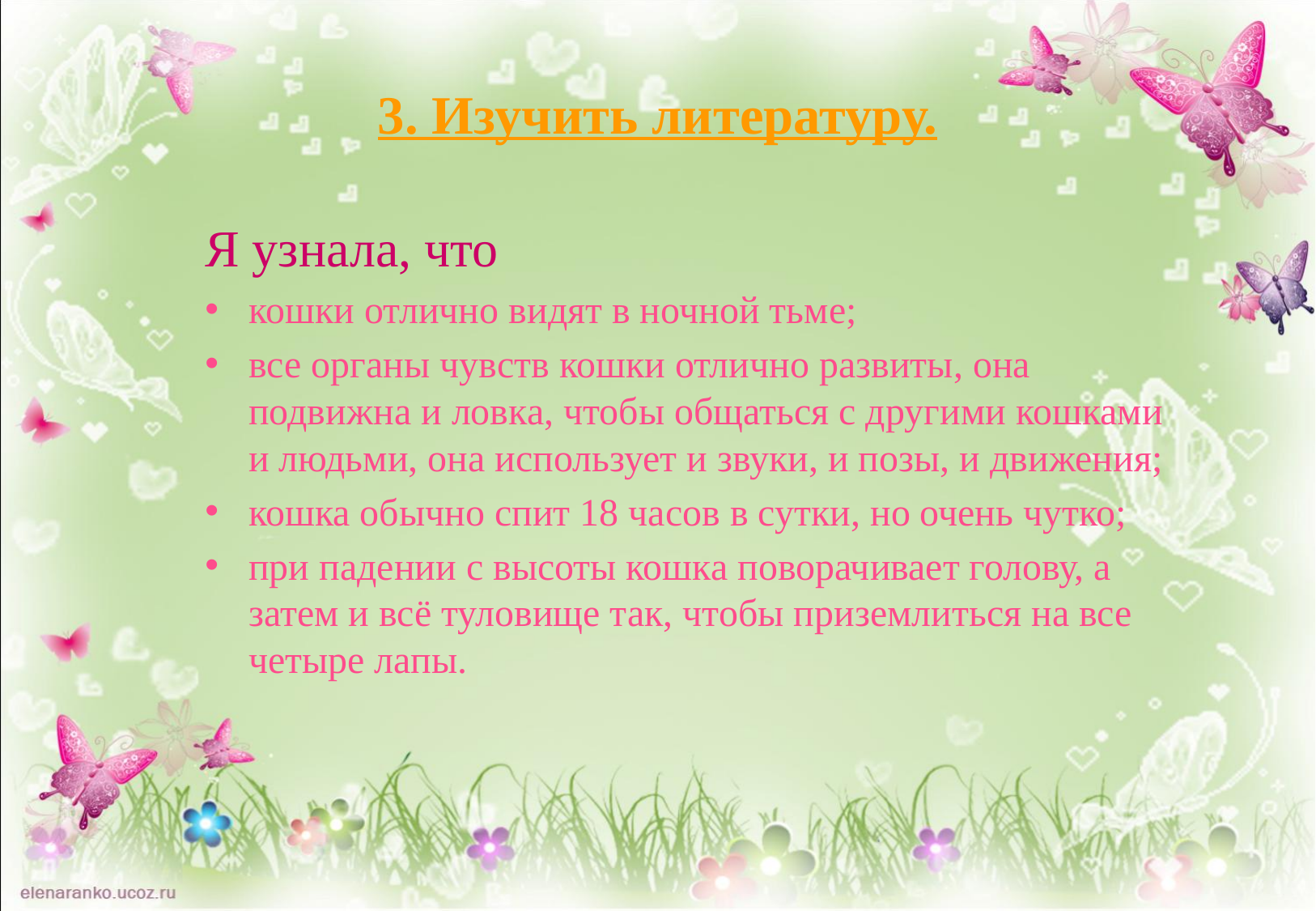

# 3. Изучить литературу.
Я узнала, что
кошки отлично видят в ночной тьме;
все органы чувств кошки отлично развиты, она подвижна и ловка, чтобы общаться с другими кошками и людьми, она использует и звуки, и позы, и движения;
кошка обычно спит 18 часов в сутки, но очень чутко;
при падении с высоты кошка поворачивает голову, а затем и всё туловище так, чтобы приземлиться на все четыре лапы.